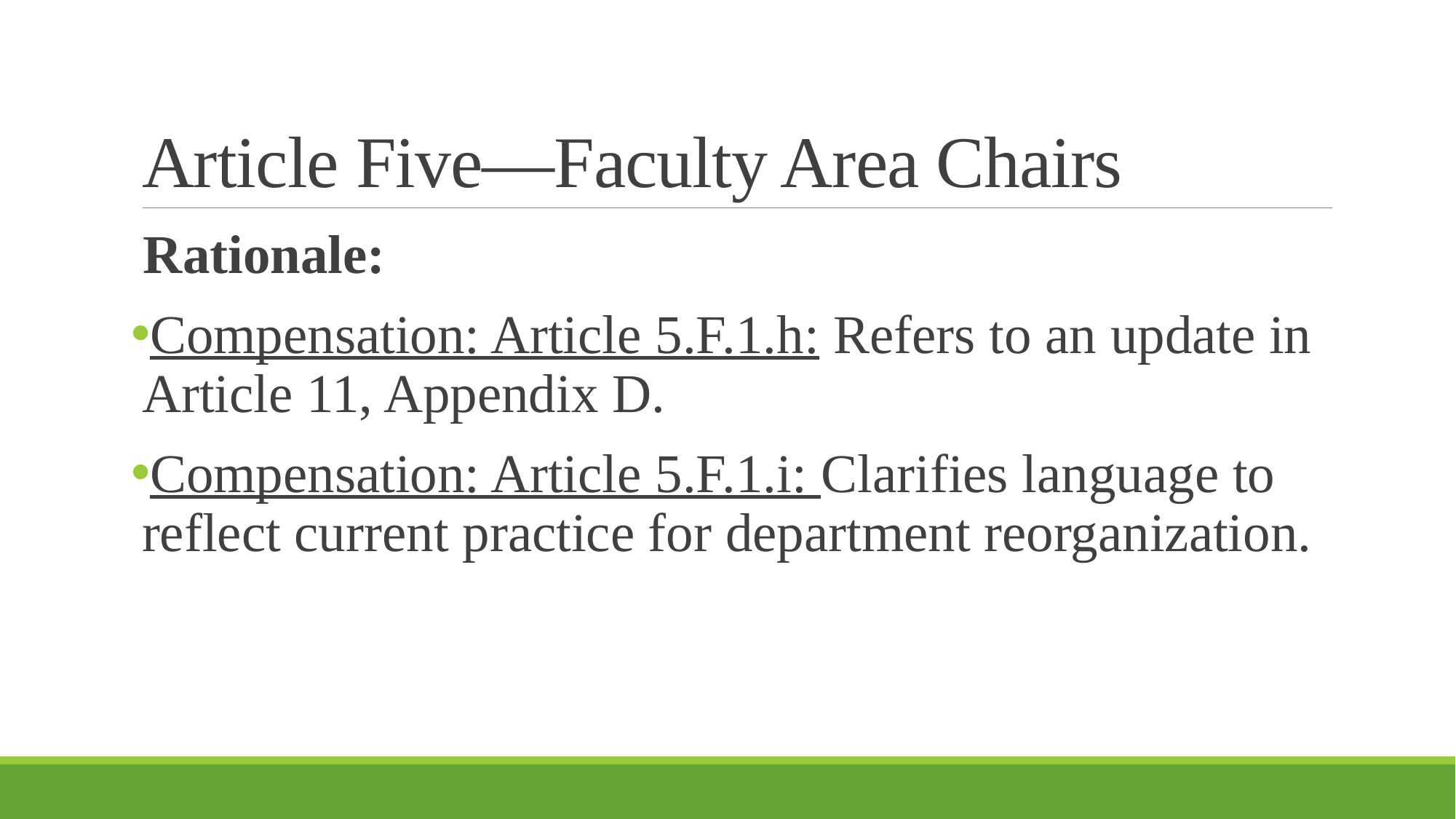

# Article Five—Faculty Area Chairs
Rationale:
Compensation: Article 5.F.1.h: Refers to an update in Article 11, Appendix D.
Compensation: Article 5.F.1.i: Clarifies language to reflect current practice for department reorganization.